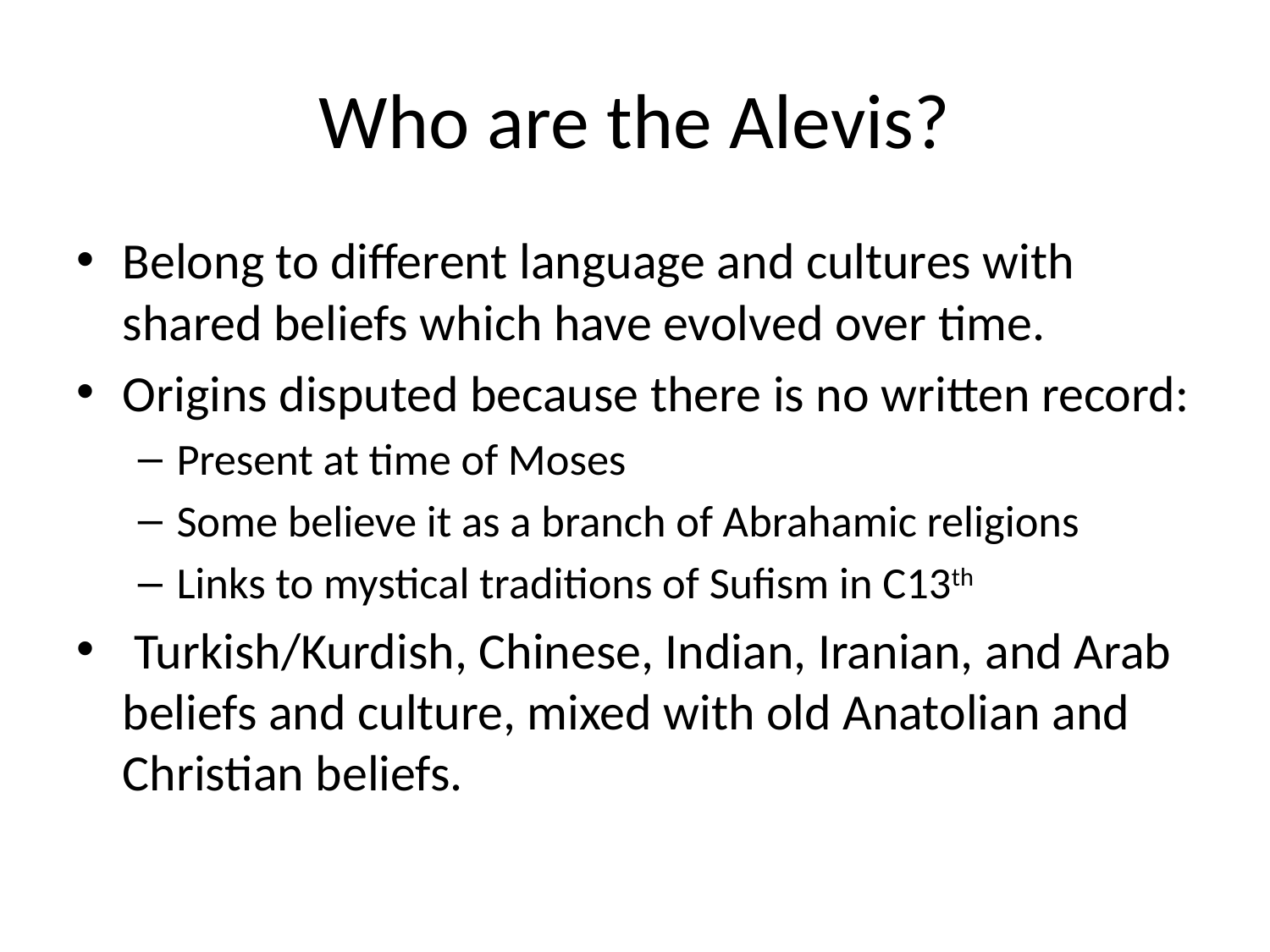

# Who are the Alevis?
Belong to different language and cultures with shared beliefs which have evolved over time.
Origins disputed because there is no written record:
Present at time of Moses
Some believe it as a branch of Abrahamic religions
Links to mystical traditions of Sufism in C13th
 Turkish/Kurdish, Chinese, Indian, Iranian, and Arab beliefs and culture, mixed with old Anatolian and Christian beliefs.